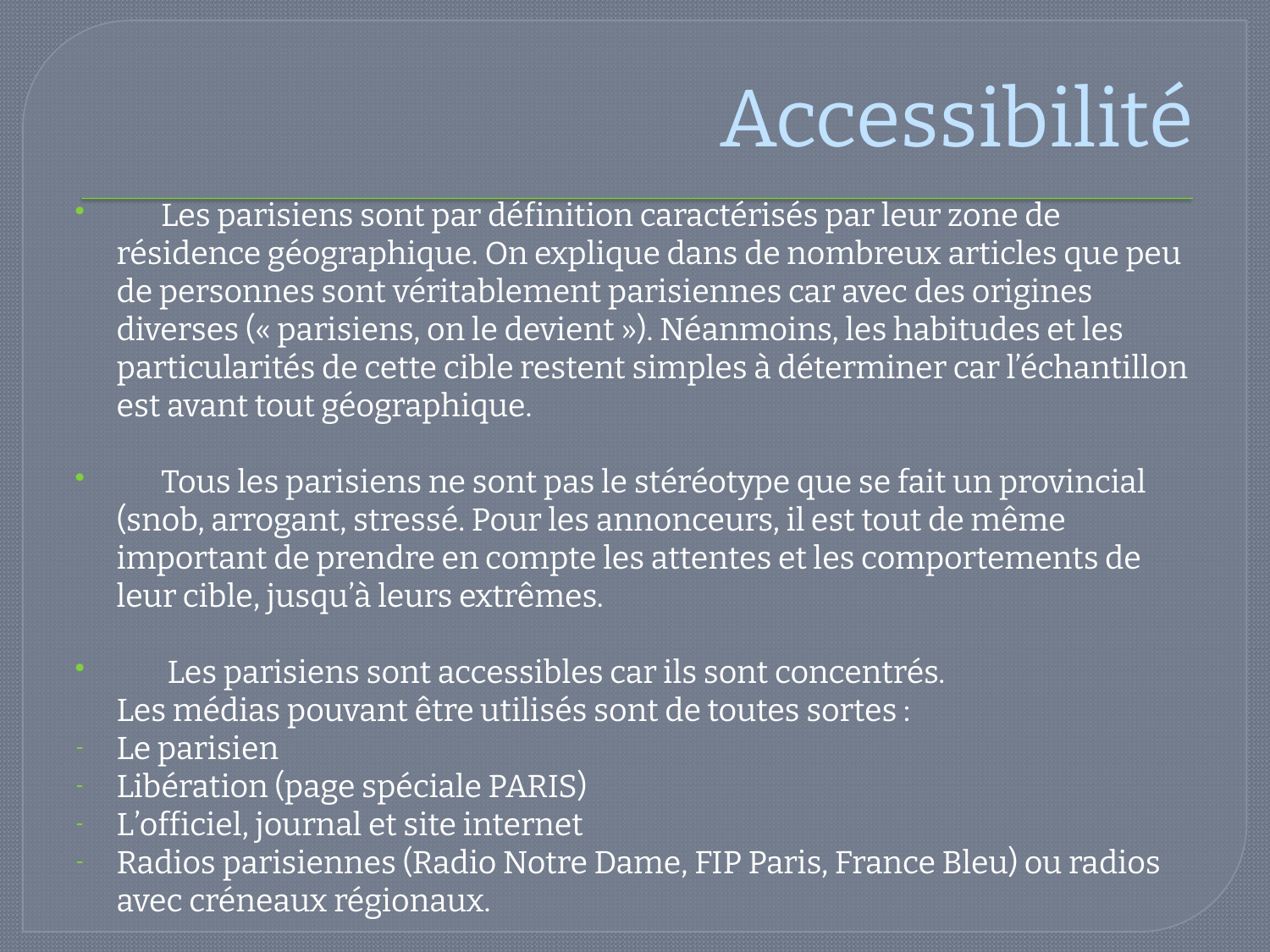

# Accessibilité
       Les parisiens sont par définition caractérisés par leur zone de résidence géographique. On explique dans de nombreux articles que peu de personnes sont véritablement parisiennes car avec des origines diverses (« parisiens, on le devient »). Néanmoins, les habitudes et les particularités de cette cible restent simples à déterminer car l’échantillon est avant tout géographique.

       Tous les parisiens ne sont pas le stéréotype que se fait un provincial (snob, arrogant, stressé. Pour les annonceurs, il est tout de même important de prendre en compte les attentes et les comportements de leur cible, jusqu’à leurs extrêmes.

        Les parisiens sont accessibles car ils sont concentrés.
	Les médias pouvant être utilisés sont de toutes sortes :
Le parisien
Libération (page spéciale PARIS)
L’officiel, journal et site internet
Radios parisiennes (Radio Notre Dame, FIP Paris, France Bleu) ou radios avec créneaux régionaux.